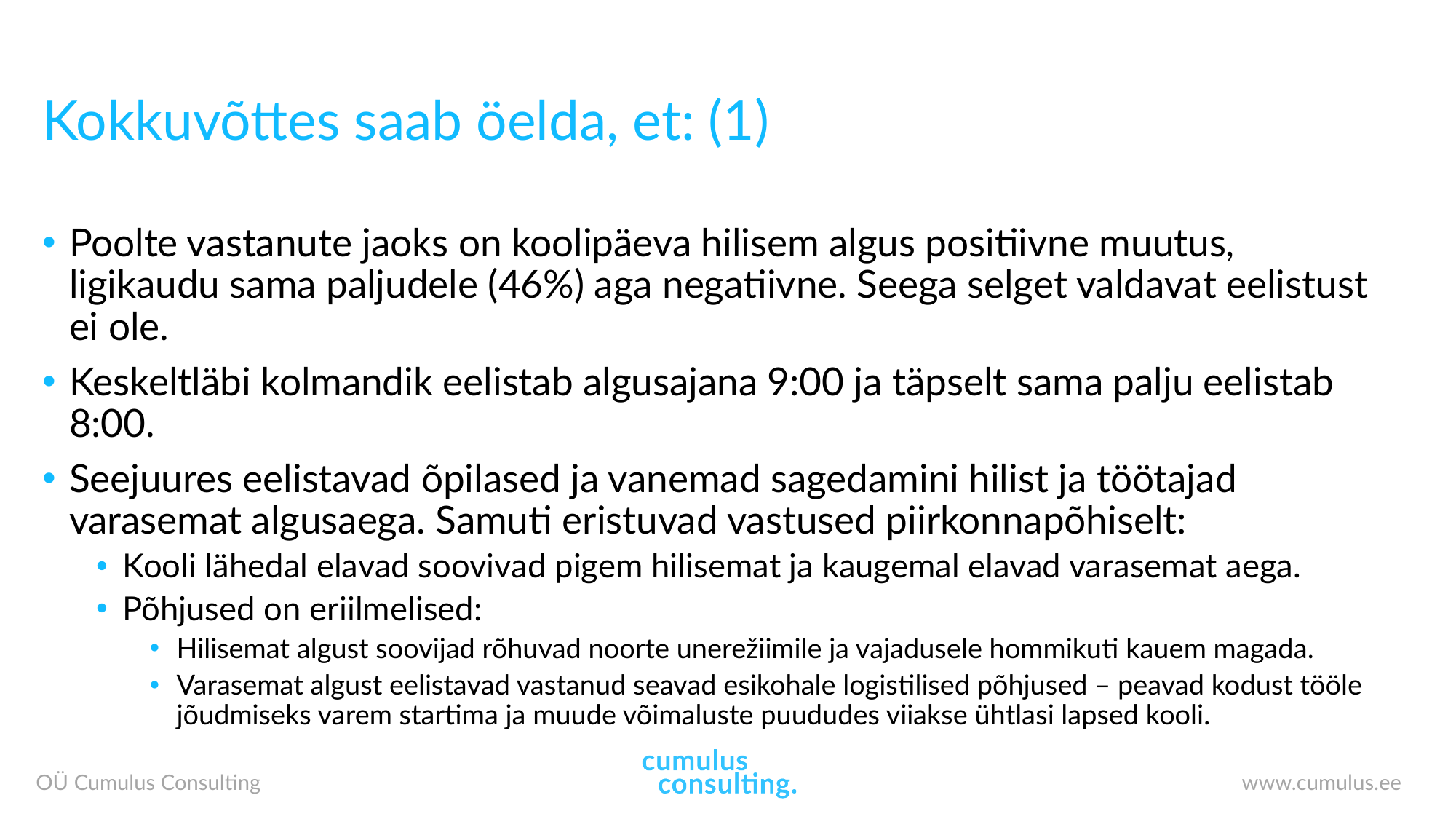

# Kokkuvõttes saab öelda, et: (1)
Poolte vastanute jaoks on koolipäeva hilisem algus positiivne muutus, ligikaudu sama paljudele (46%) aga negatiivne. Seega selget valdavat eelistust ei ole.
Keskeltläbi kolmandik eelistab algusajana 9:00 ja täpselt sama palju eelistab 8:00.
Seejuures eelistavad õpilased ja vanemad sagedamini hilist ja töötajad varasemat algusaega. Samuti eristuvad vastused piirkonnapõhiselt:
Kooli lähedal elavad soovivad pigem hilisemat ja kaugemal elavad varasemat aega.
Põhjused on eriilmelised:
Hilisemat algust soovijad rõhuvad noorte unerežiimile ja vajadusele hommikuti kauem magada.
Varasemat algust eelistavad vastanud seavad esikohale logistilised põhjused – peavad kodust tööle jõudmiseks varem startima ja muude võimaluste puududes viiakse ühtlasi lapsed kooli.